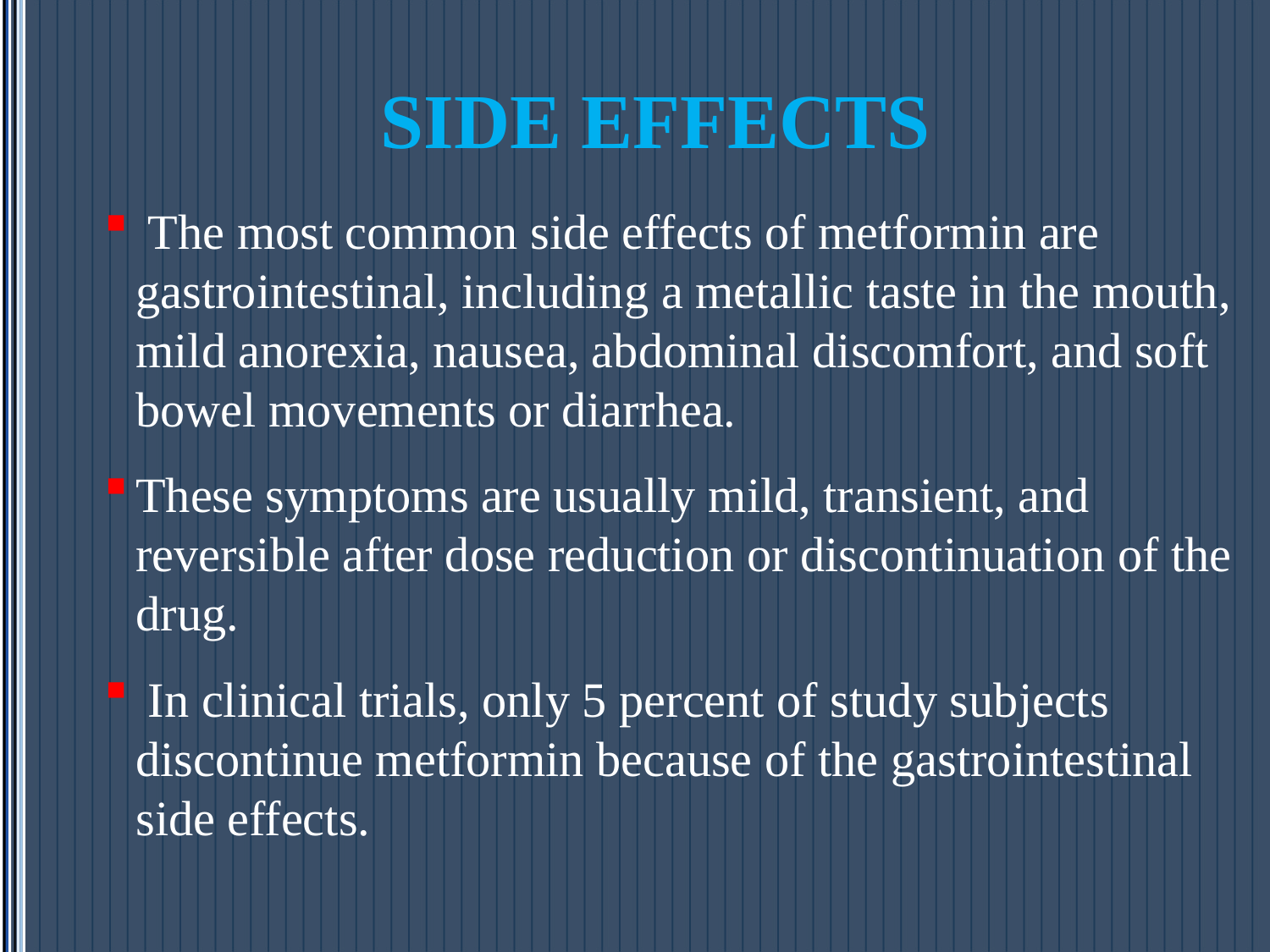

# SIDE EFFECTS
 The most common side effects of metformin are gastrointestinal, including a metallic taste in the mouth, mild anorexia, nausea, abdominal discomfort, and soft bowel movements or diarrhea.
These symptoms are usually mild, transient, and reversible after dose reduction or discontinuation of the drug.
 In clinical trials, only 5 percent of study subjects discontinue metformin because of the gastrointestinal side effects.